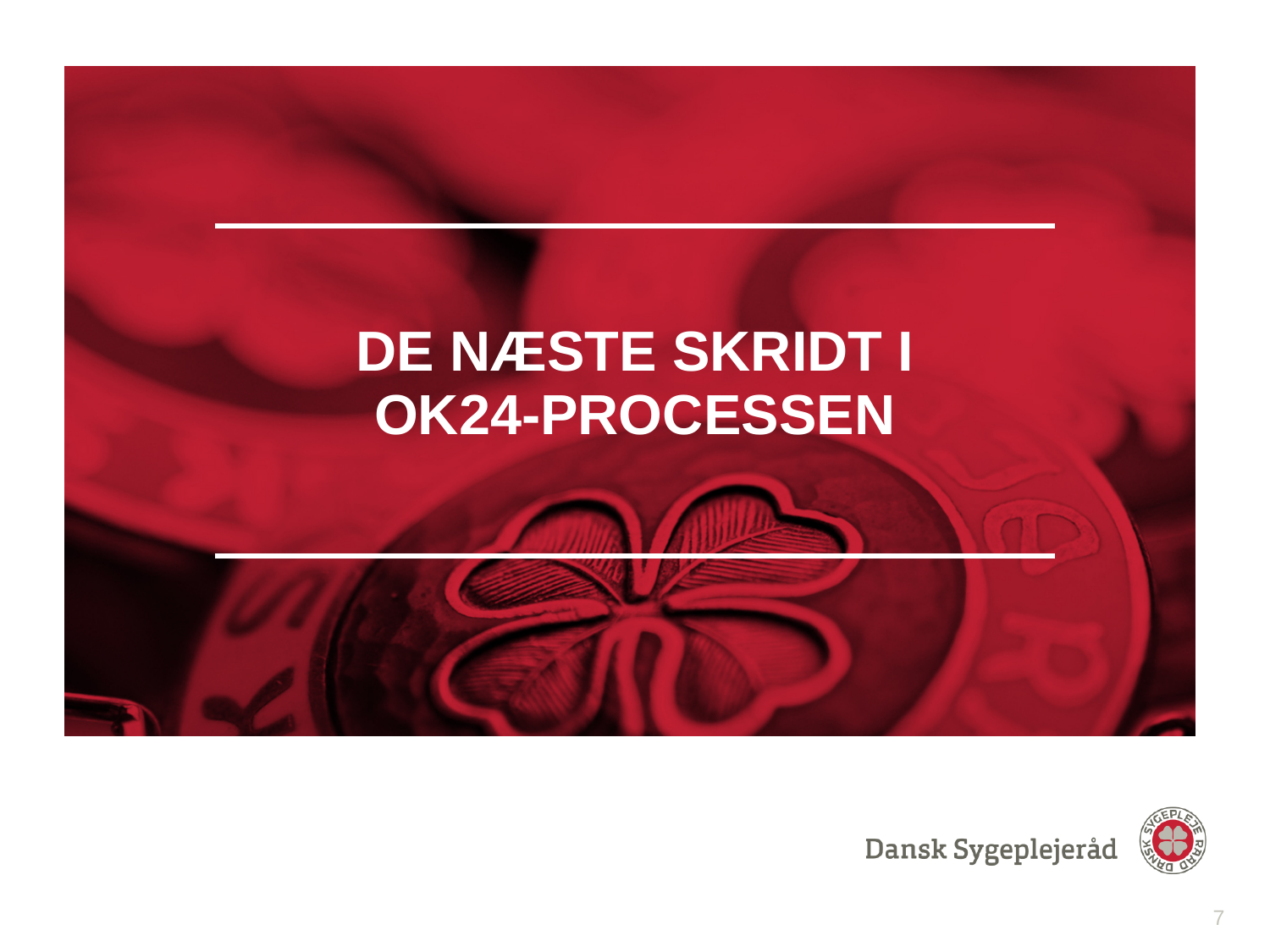

# de næste skridt i ok24-processen

7